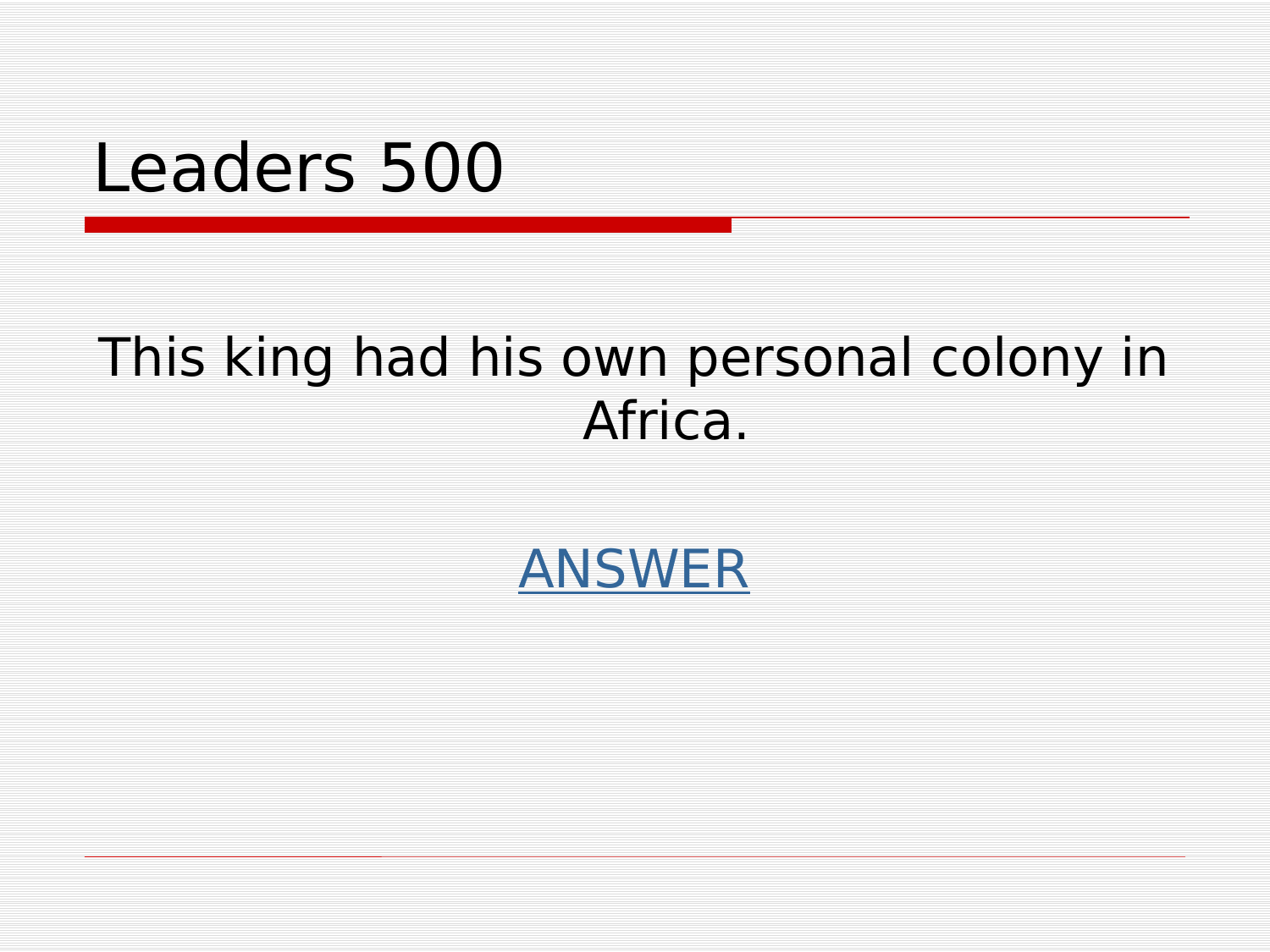

# Leaders 500

This king had his own personal colony in Africa.

ANSWER